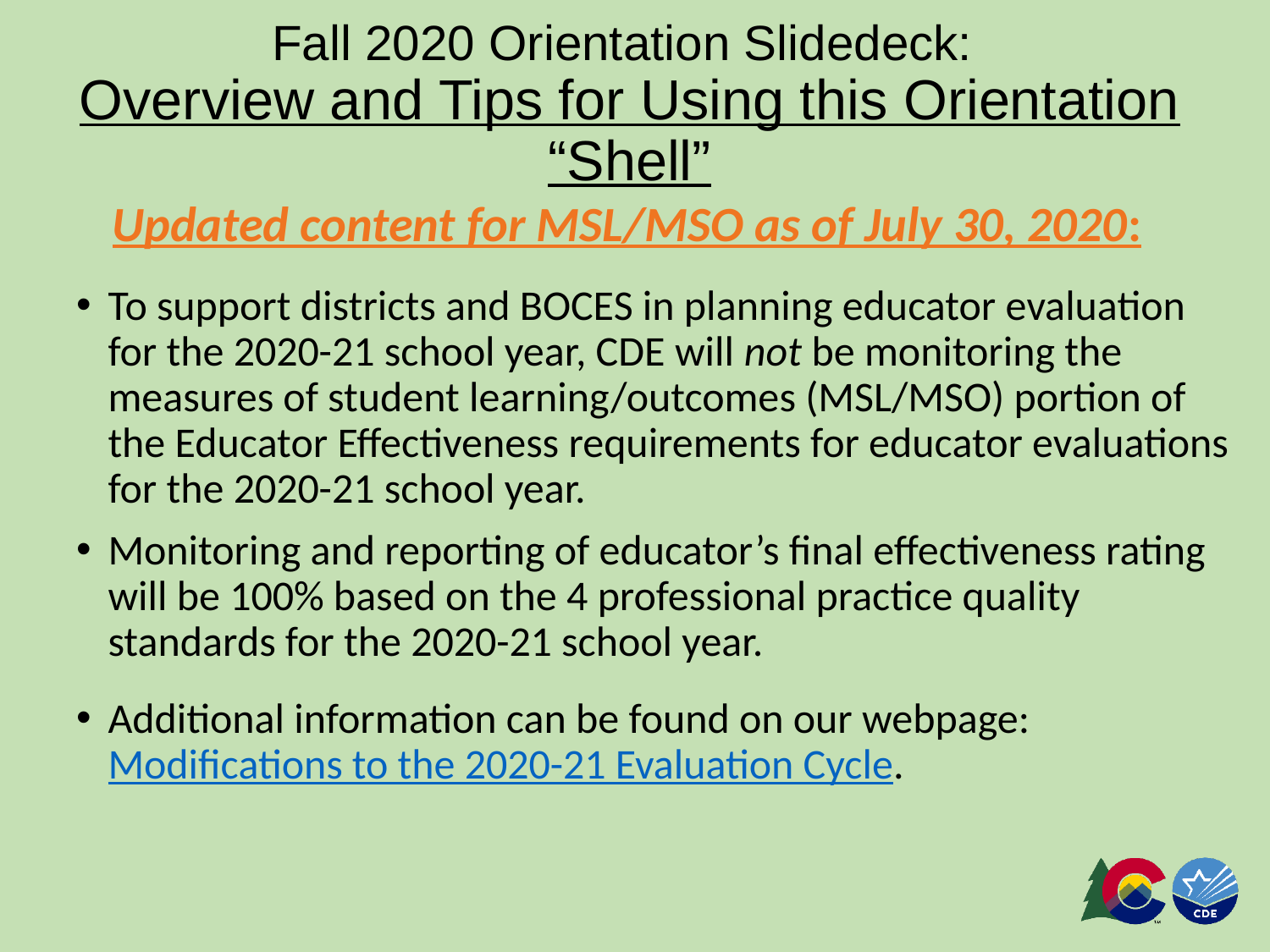

# Fall 2020 Orientation Slidedeck: Overview and Tips for Using this Orientation “Shell”
Updated content for MSL/MSO as of July 30, 2020:
To support districts and BOCES in planning educator evaluation for the 2020-21 school year, CDE will not be monitoring the measures of student learning/outcomes (MSL/MSO) portion of the Educator Effectiveness requirements for educator evaluations for the 2020-21 school year.
Monitoring and reporting of educator’s final effectiveness rating will be 100% based on the 4 professional practice quality standards for the 2020-21 school year.
Additional information can be found on our webpage: Modifications to the 2020-21 Evaluation Cycle.